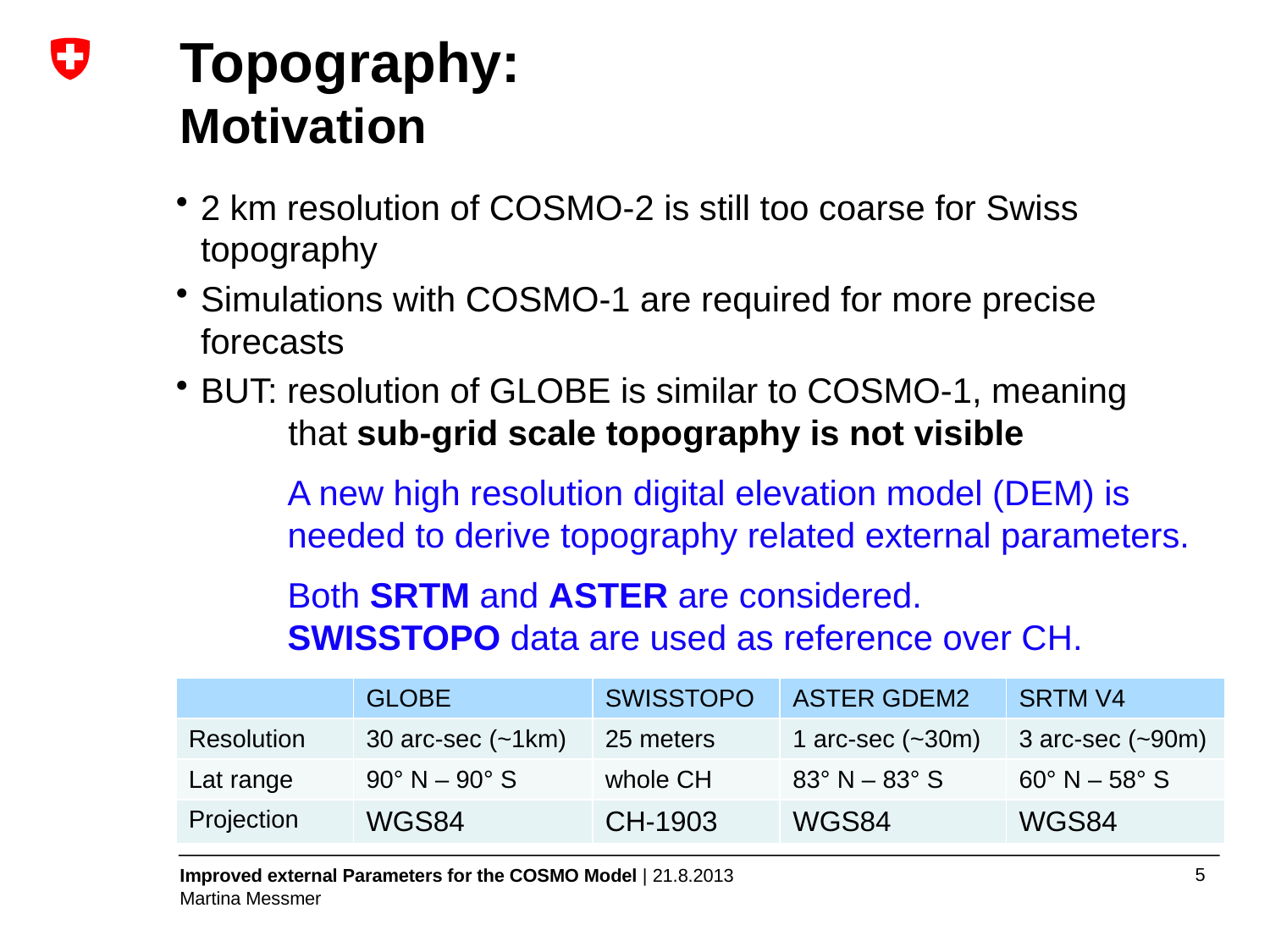

Topography:
Motivation
2 km resolution of COSMO-2 is still too coarse for Swiss topography
Simulations with COSMO-1 are required for more precise forecasts
BUT: resolution of GLOBE is similar to COSMO-1, meaning
         that sub-grid scale topography is not visible
A new high resolution digital elevation model (DEM) is needed to derive topography related external parameters.
Both SRTM and ASTER are considered.
SWISSTOPO data are used as reference over CH.

|  | GLOBE | SWISSTOPO | ASTER GDEM2 | SRTM V4 |
| --- | --- | --- | --- | --- |
| Resolution | 30 arc-sec (~1km) | 25 meters | 1 arc-sec (~30m) | 3 arc-sec (~90m) |
| Lat range | 90° N – 90° S | whole CH | 83° N – 83° S | 60° N – 58° S |
| Projection | WGS84 | CH-1903 | WGS84 | WGS84 |